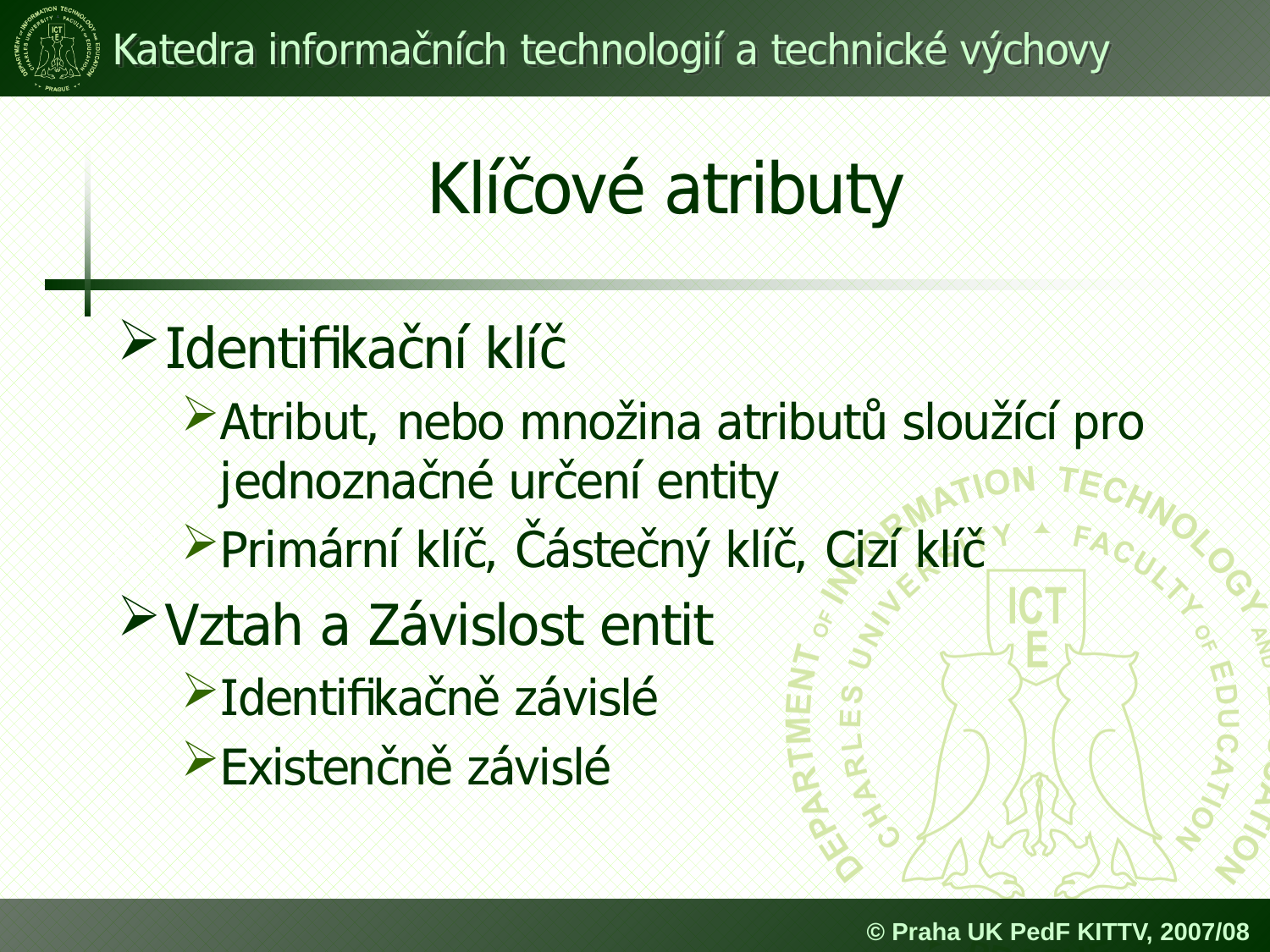

# Klíčové atributy
Identifikační klíč
Atribut, nebo množina atributů sloužící pro jednoznačné určení entity
Primární klíč, Částečný klíč, Cizí klíč
Vztah a Závislost entit
Identifikačně závislé
Existenčně závislé